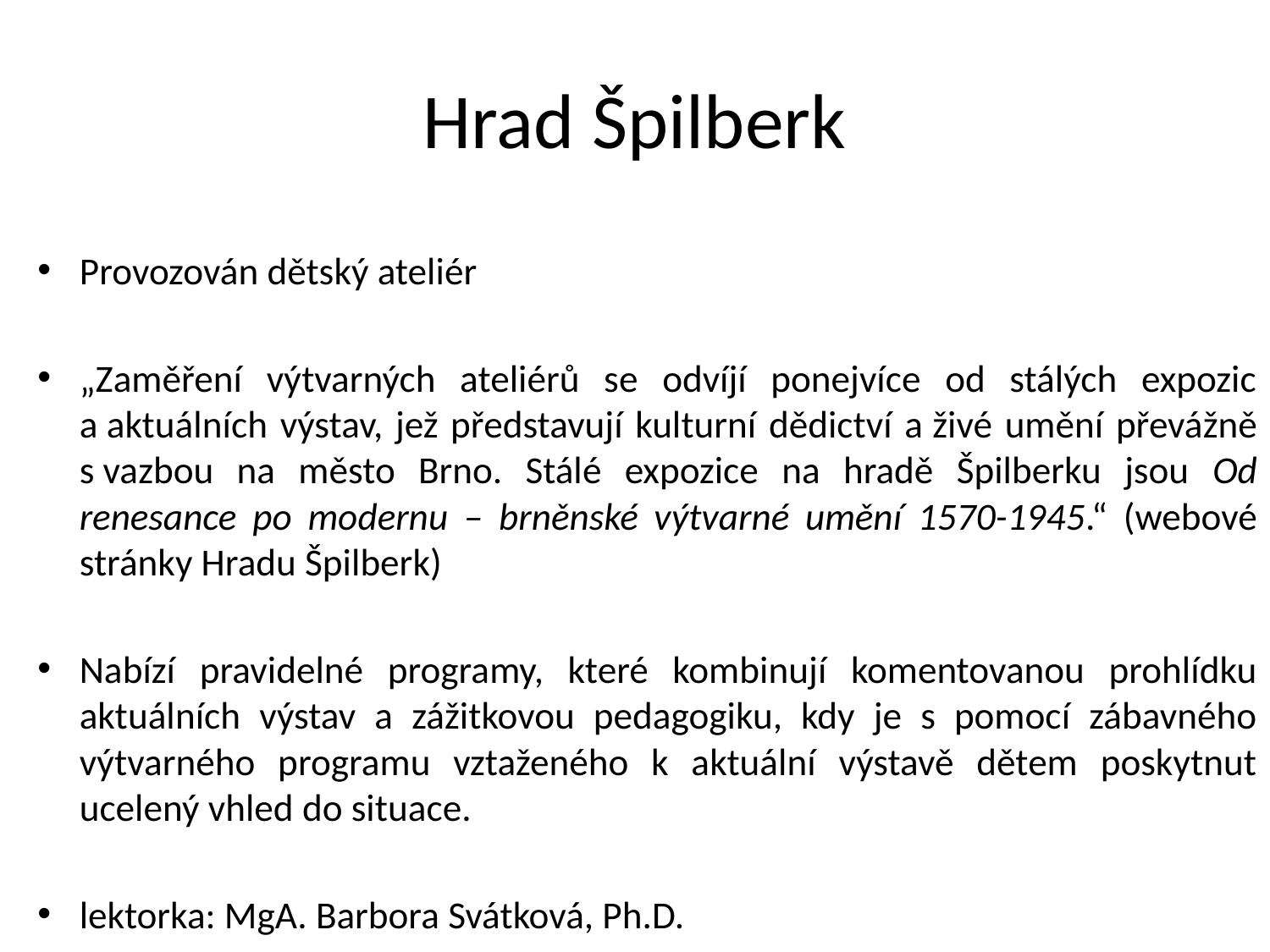

# Hrad Špilberk

Provozován dětský ateliér

„Zaměření výtvarných ateliérů se odvíjí ponejvíce od stálých expozic a aktuálních výstav, jež představují kulturní dědictví a živé umění převážně s vazbou na město Brno. Stálé expozice na hradě Špilberku jsou Od renesance po modernu – brněnské výtvarné umění 1570-1945.“ (webové stránky Hradu Špilberk)

Nabízí pravidelné programy, které kombinují komentovanou prohlídku aktuálních výstav a zážitkovou pedagogiku, kdy je s pomocí zábavného výtvarného programu vztaženého k aktuální výstavě dětem poskytnut ucelený vhled do situace.

lektorka: MgA. Barbora Svátková, Ph.D.